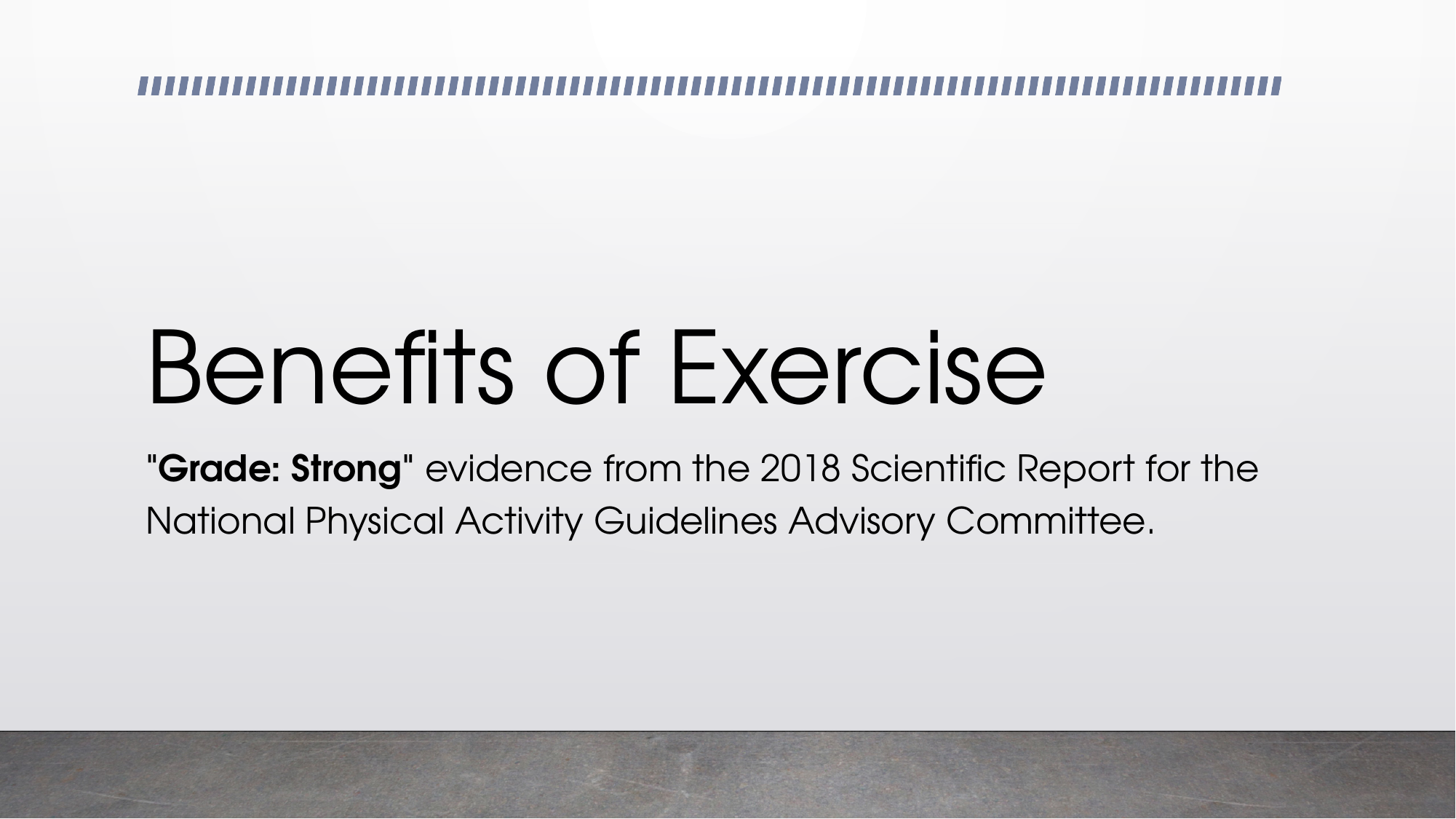

# Benefits of Exercise
"Grade: Strong" evidence from the 2018 Scientific Report for the National Physical Activity Guidelines Advisory Committee.